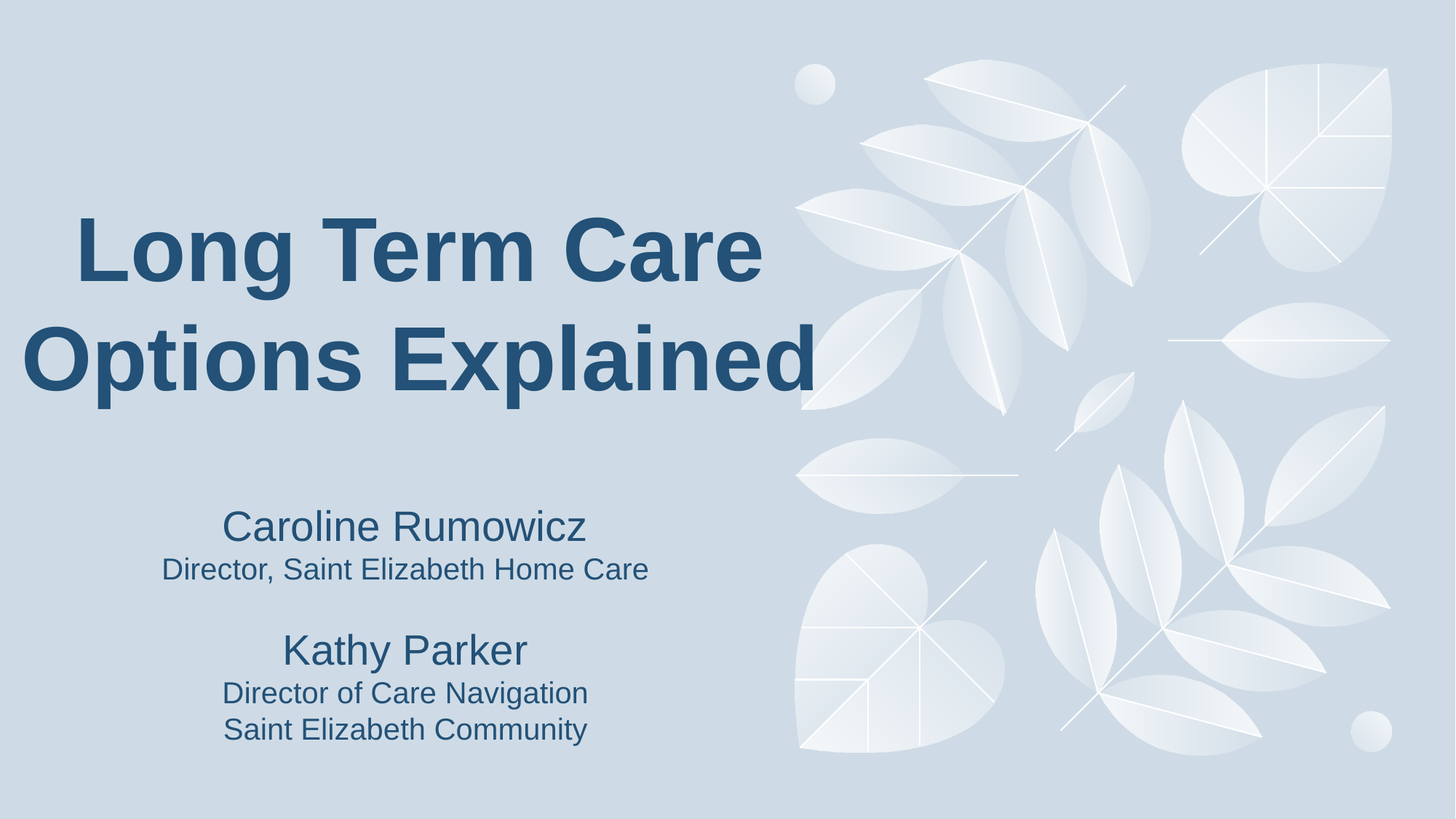

# Long Term Care Options Explained
Caroline Rumowicz
Director, Saint Elizabeth Home Care

Kathy Parker
Director of Care Navigation
Saint Elizabeth Community